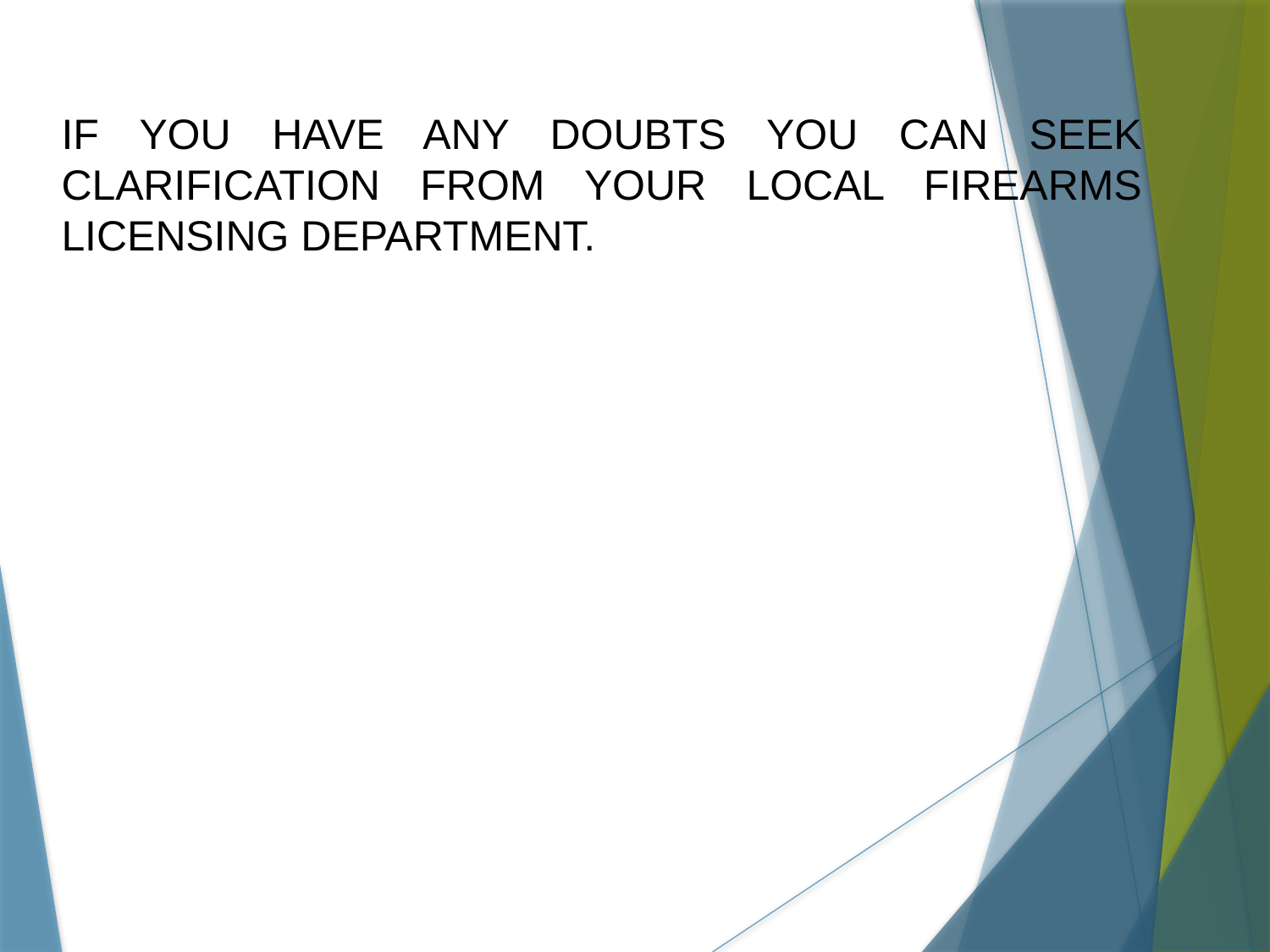

IF YOU HAVE ANY DOUBTS YOU CAN SEEK CLARIFICATION FROM YOUR LOCAL FIREARMS LICENSING DEPARTMENT.